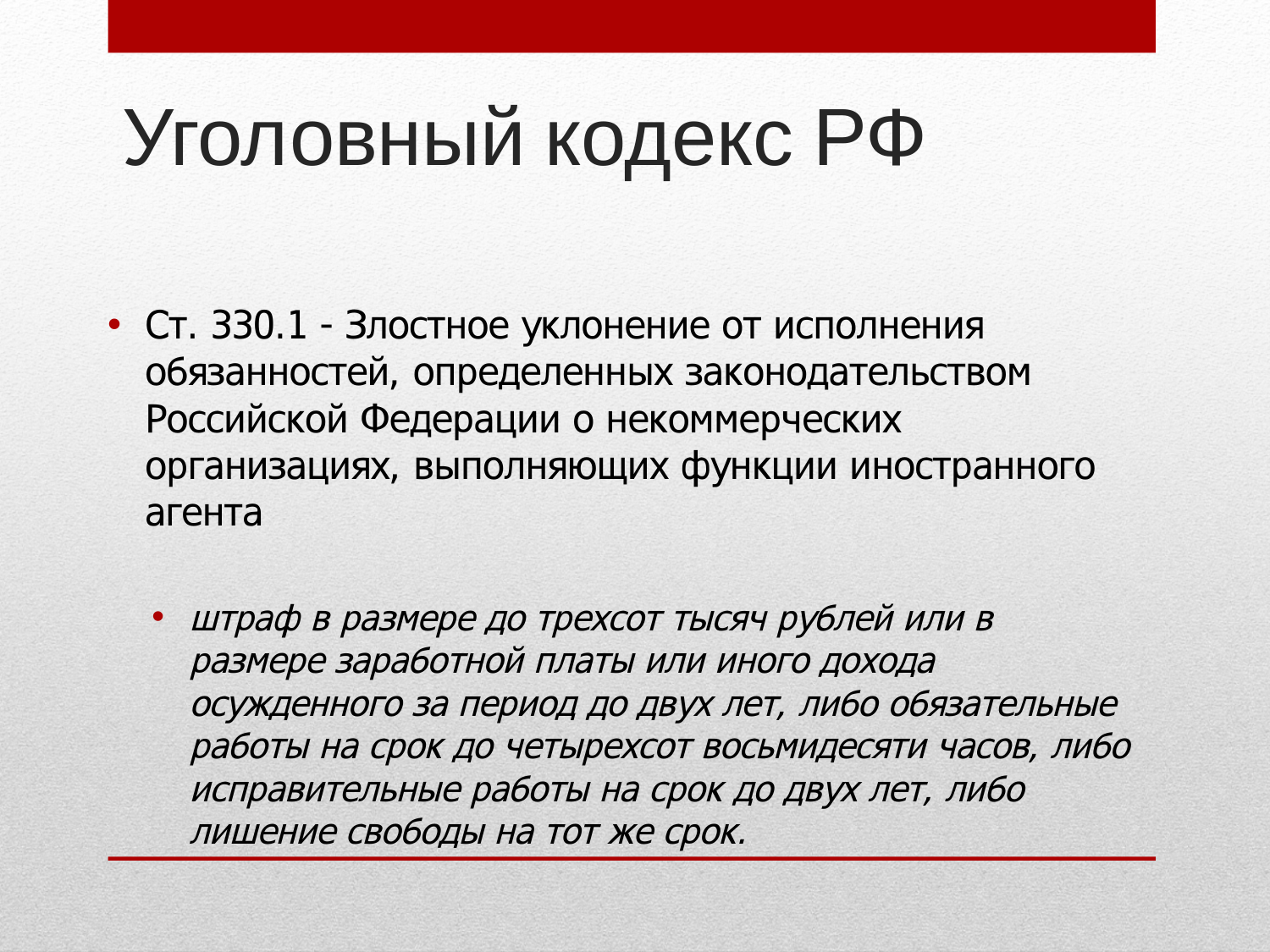

# Уголовный кодекс РФ
Ст. 330.1 - Злостное уклонение от исполнения обязанностей, определенных законодательством Российской Федерации о некоммерческих организациях, выполняющих функции иностранного агента

штраф в размере до трехсот тысяч рублей или в размере заработной платы или иного дохода осужденного за период до двух лет, либо обязательные работы на срок до четырехсот восьмидесяти часов, либо исправительные работы на срок до двух лет, либо лишение свободы на тот же срок.